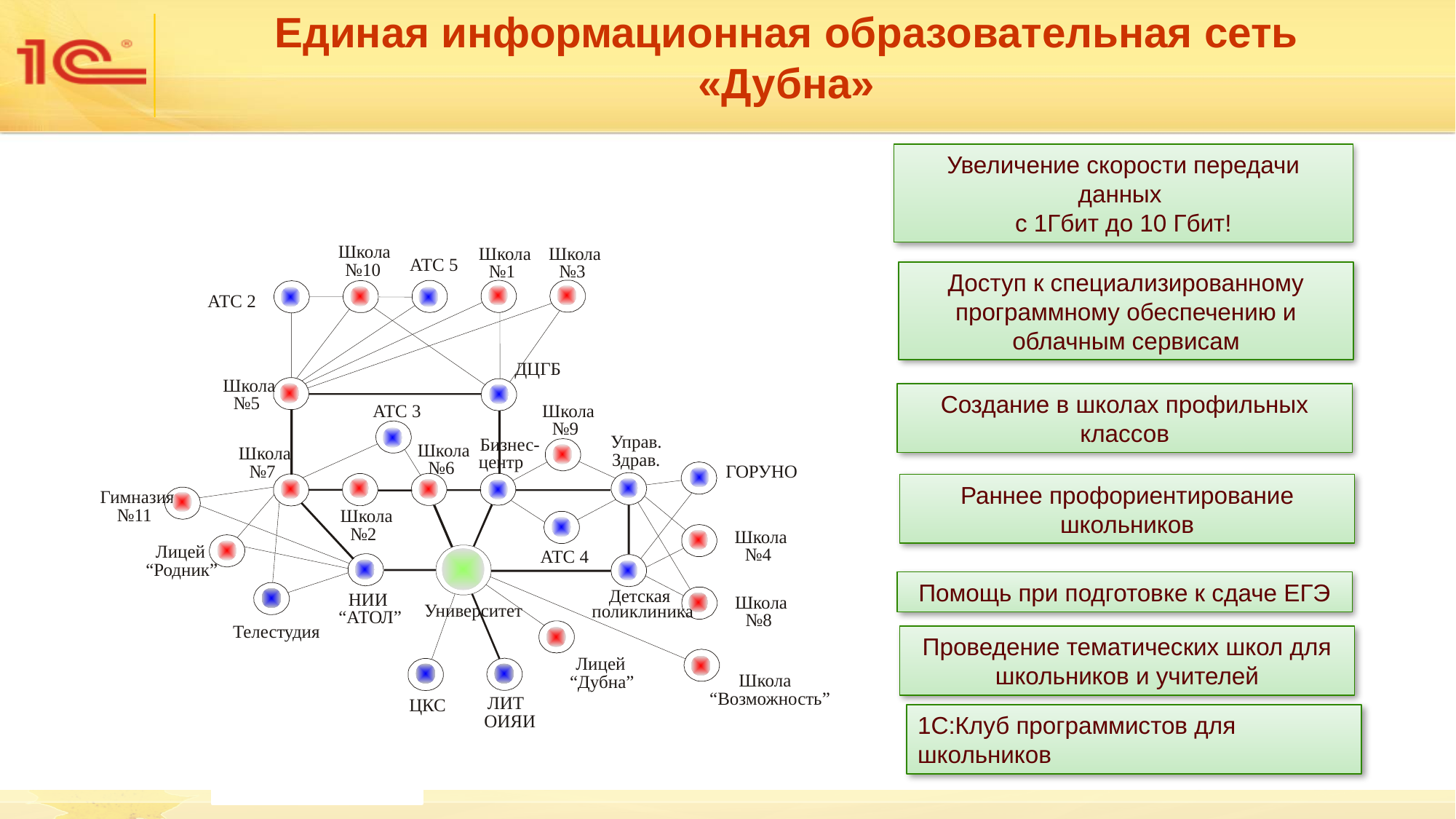

Единая информационная образовательная сеть «Дубна»
Увеличение скорости передачи данных
с 1Гбит до 10 Гбит!

Школа
Школа
Школа
АТС 5
№10
№1
№3

АТС 2

ДЦГБ
Школа

№5

Школа
АТС 3

№9

Управ.
Бизнес-
Школа

Школа

Здрав.

центр
№6
№7
ГОРУНО

Гимназия

№11

Школа

№2

Школа

Лицей
№4

АТС 4

“Родник”

    Детская

НИИ
Школа

Университет
поликлиника
“АТОЛ”
№8
Телестудия

Лицей

Школа
“Дубна”
“Возможность”
ЛИТ
ЦКС
 ОИЯИ

Доступ к специализированному программному обеспечению и облачным сервисам

Создание в школах профильных классов
Раннее профориентирование школьников
Помощь при подготовке к сдаче ЕГЭ
Проведение тематических школ для школьников и учителей
1C:Клуб программистов для школьников